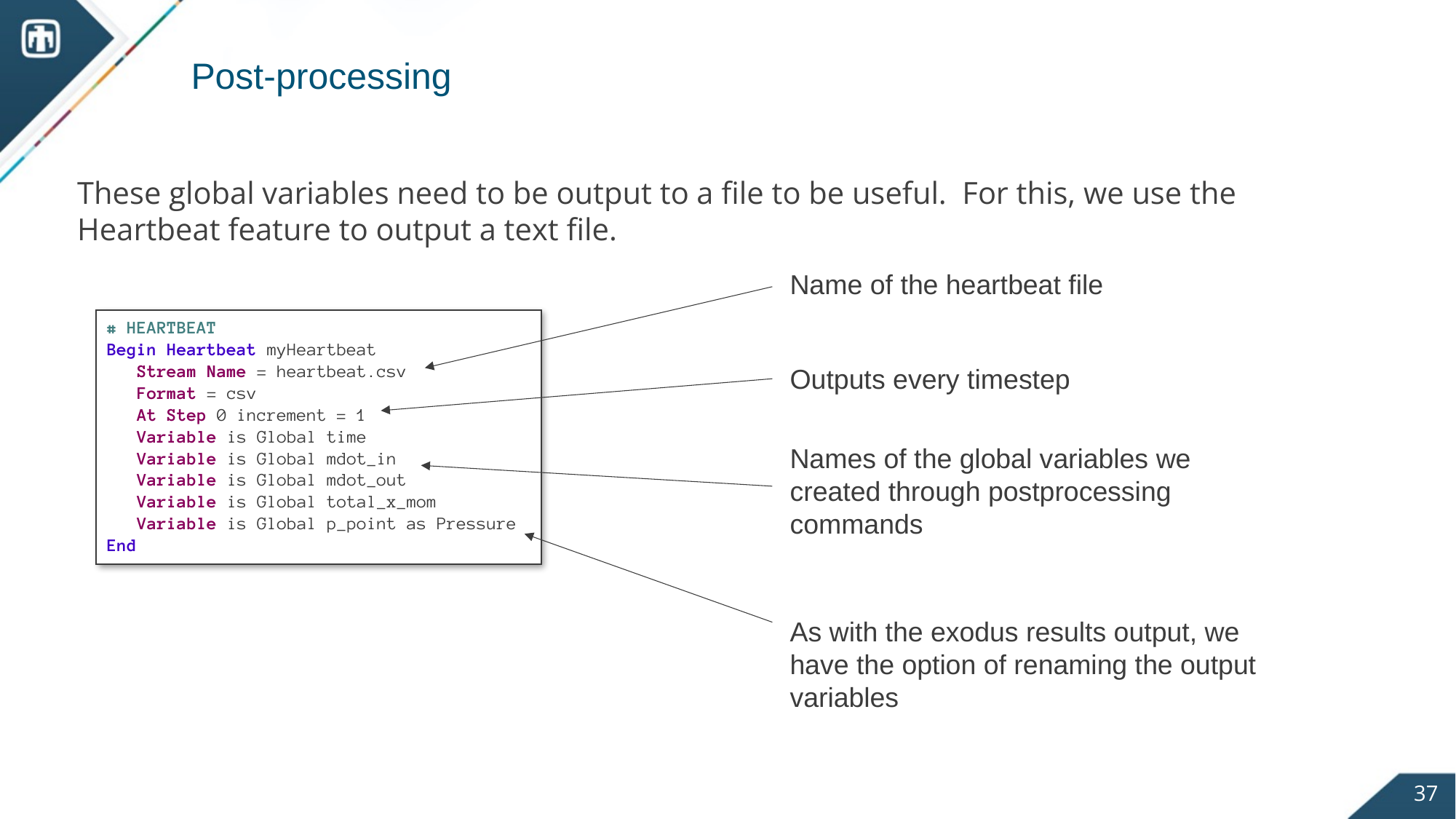

# Post-processing
These global variables need to be output to a file to be useful.  For this, we use the
Heartbeat feature to output a text file.
Name of the heartbeat file
# HEARTBEAT
Begin Heartbeat myHeartbeat
   Stream Name = heartbeat.csv
   Format = csv
   At Step 0 increment = 1
   Variable is Global time
   Variable is Global mdot_in
   Variable is Global mdot_out
   Variable is Global total_x_mom
   Variable is Global p_point as Pressure
End

Outputs every timestep
Names of the global variables we created through postprocessing commands
As with the exodus results output, we have the option of renaming the output variables
37